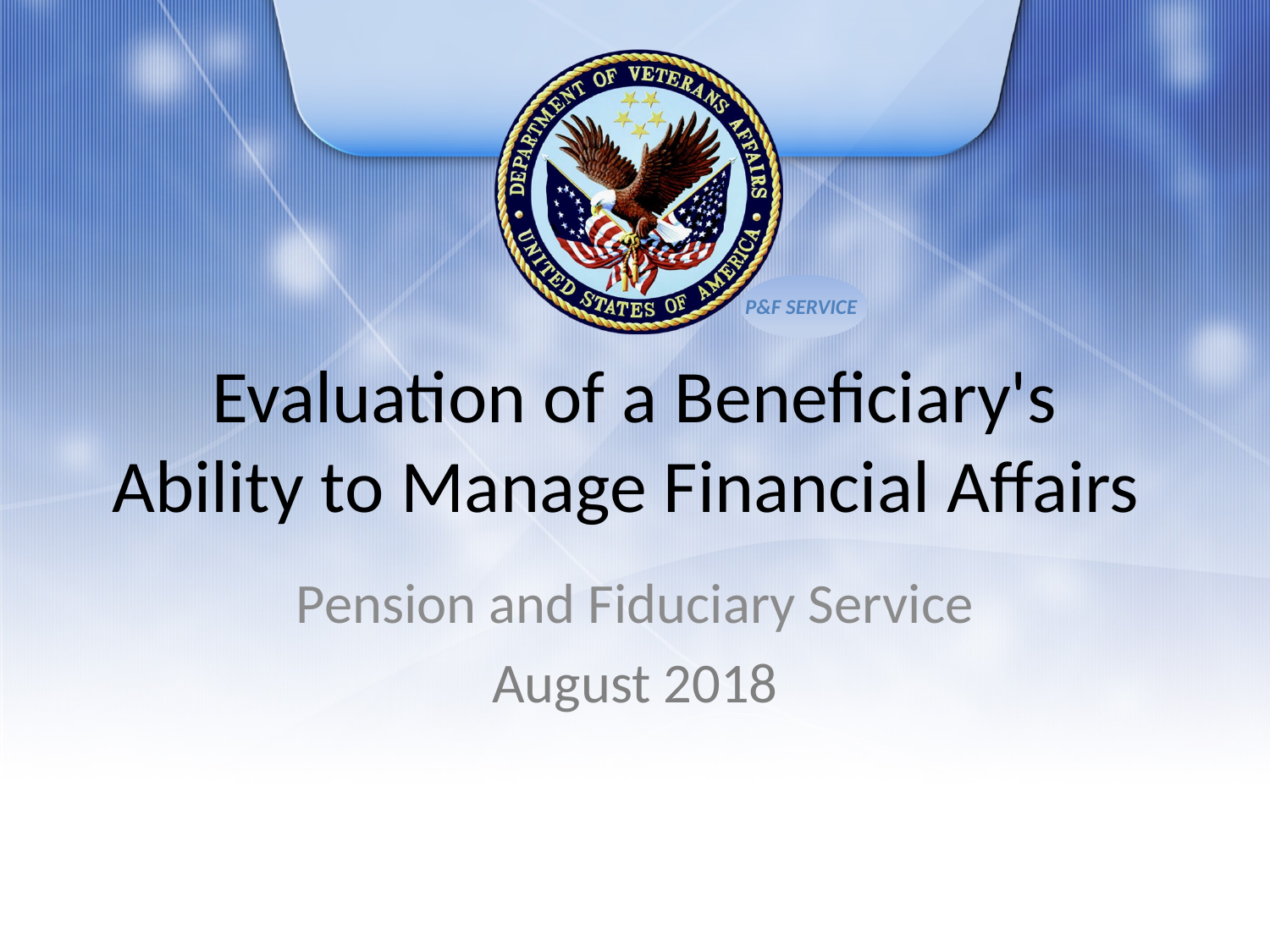

# Evaluation of a Beneficiary's Ability to Manage Financial Affairs
Pension and Fiduciary Service
August 2018